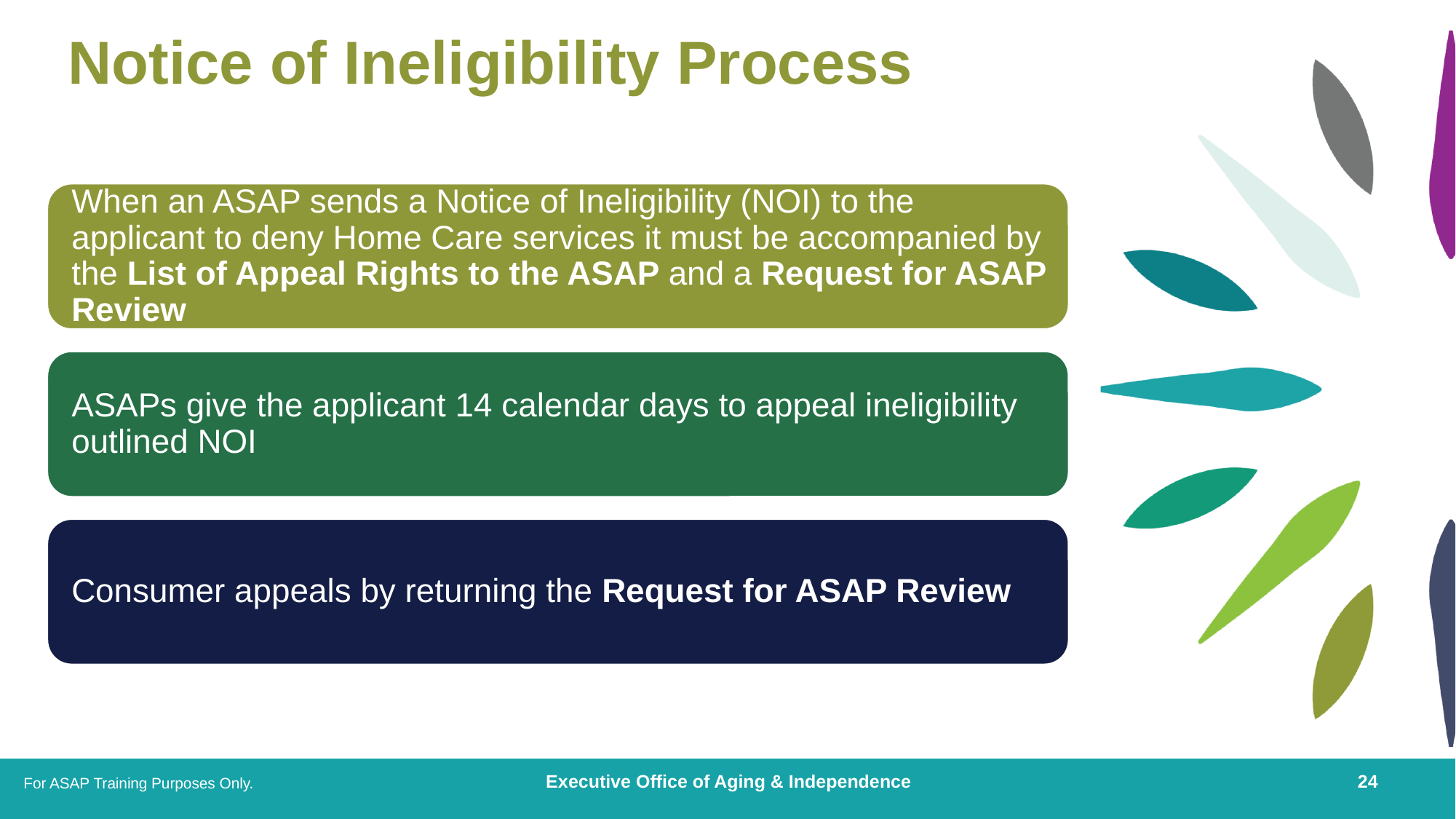

# Notice of Ineligibility Process
When an ASAP sends a Notice of Ineligibility (NOI) to the applicant to deny Home Care services it must be accompanied by the List of Appeal Rights to the ASAP and a Request for ASAP Review
ASAPs give the applicant 14 calendar days to appeal ineligibility outlined NOI
Consumer appeals by returning the Request for ASAP Review
For ASAP Training Purposes Only.